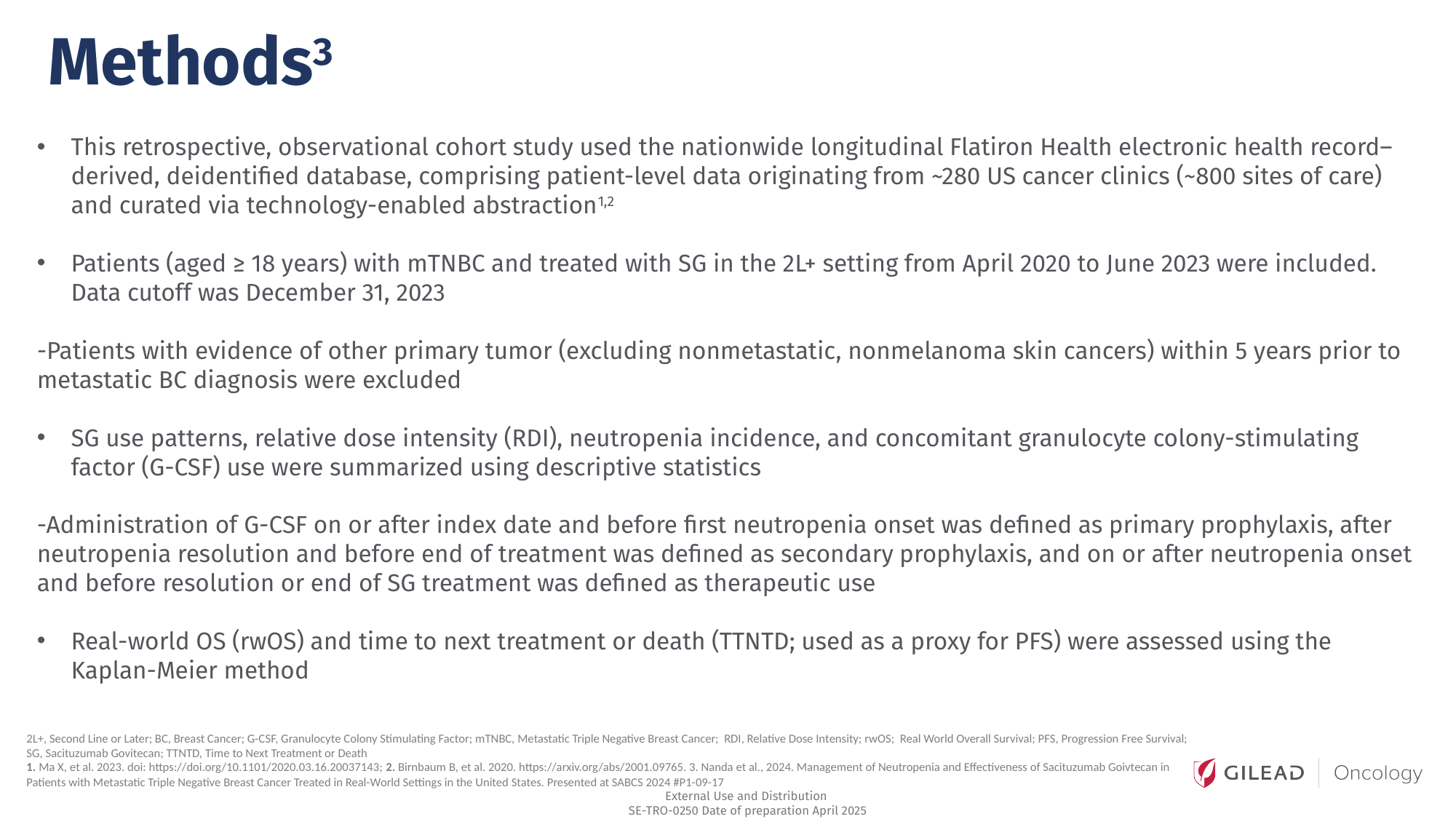

Methods3

This retrospective, observational cohort study used the nationwide longitudinal Flatiron Health electronic health record–derived, deidentified database, comprising patient-level data originating from ~280 US cancer clinics (~800 sites of care) and curated via technology-enabled abstraction1,2​

Patients (aged ≥ 18 years) with mTNBC and treated with SG in the 2L+ setting from April 2020 to June 2023 were included. Data cutoff was December 31, 2023​

-Patients with evidence of other primary tumor (excluding nonmetastatic, nonmelanoma skin cancers) within 5 years prior to metastatic BC diagnosis were excluded​

SG use patterns, relative dose intensity (RDI), neutropenia incidence, and concomitant granulocyte colony-stimulating factor (G-CSF) use were summarized using descriptive statistics​

-Administration of G-CSF on or after index date and before first neutropenia onset was defined as primary prophylaxis, after neutropenia resolution and before end of treatment was defined as secondary prophylaxis, and on or after neutropenia onset and before resolution or end of SG treatment was defined as therapeutic use​

Real-world OS (rwOS) and time to next treatment or death (TTNTD; used as a proxy for PFS) were assessed using the Kaplan-Meier method​

2L+, Second Line or Later; BC, Breast Cancer; G-CSF, Granulocyte Colony Stimulating Factor; mTNBC, Metastatic Triple Negative Breast Cancer;  RDI, Relative Dose Intensity; rwOS;  Real World Overall Survival; PFS, Progression Free Survival; SG, Sacituzumab Govitecan; TTNTD, Time to Next Treatment or Death
1. Ma X, et al. 2023. doi: https://doi.org/10.1101/2020.03.16.20037143; 2. Birnbaum B, et al. 2020. https://arxiv.org/abs/2001.09765. 3. Nanda et al., 2024. Management of Neutropenia and Effectiveness of Sacituzumab Goivtecan in Patients with Metastatic Triple Negative Breast Cancer Treated in Real-World Settings in the United States. Presented at SABCS 2024 #P1-09-17